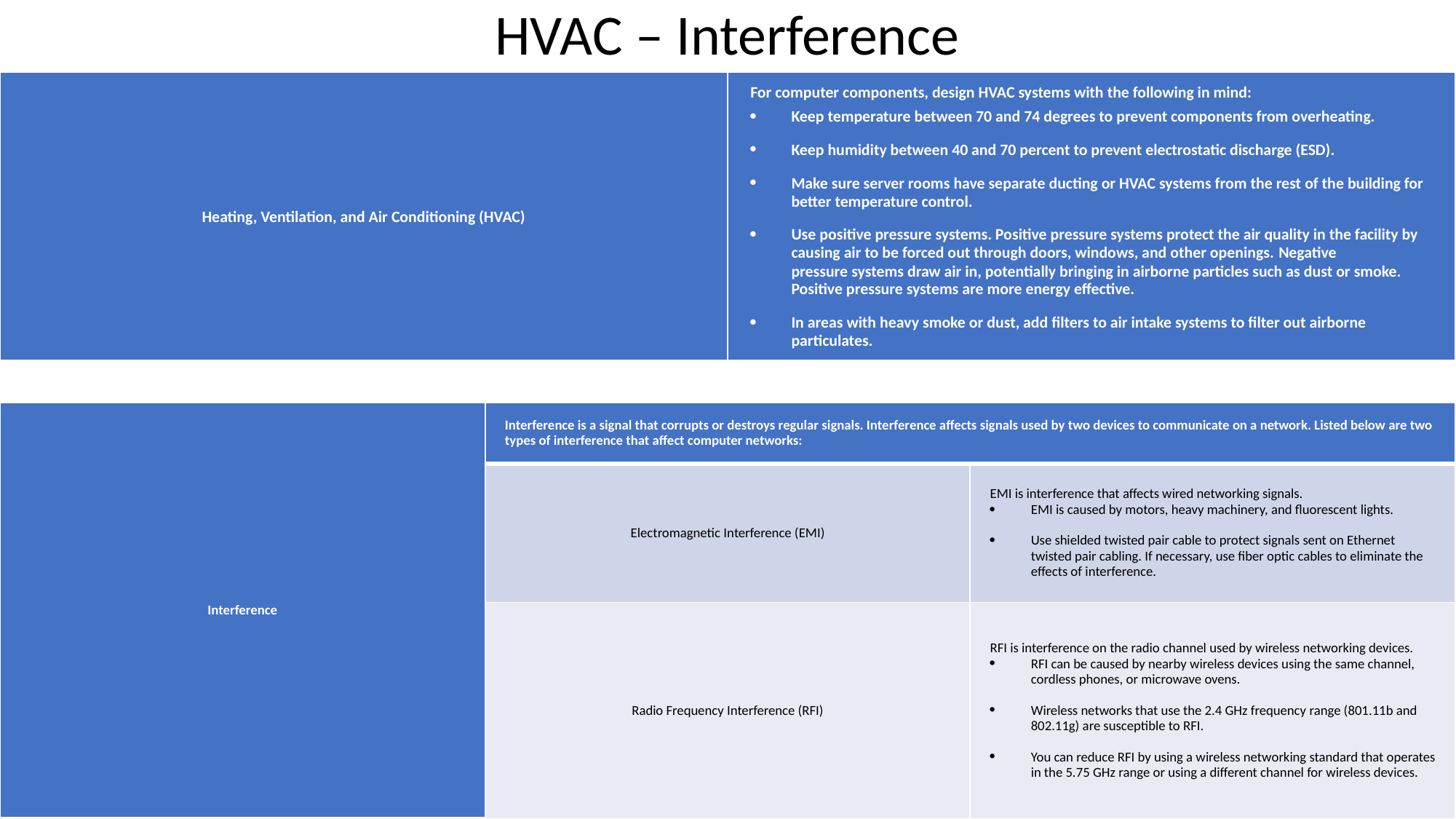

# HVAC – Interference
| Heating, Ventilation, and Air Conditioning (HVAC) | For computer components, design HVAC systems with the following in mind: Keep temperature between 70 and 74 degrees to prevent components from overheating. Keep humidity between 40 and 70 percent to prevent electrostatic discharge (ESD). Make sure server rooms have separate ducting or HVAC systems from the rest of the building for better temperature control. Use positive pressure systems. Positive pressure systems protect the air quality in the facility by causing air to be forced out through doors, windows, and other openings. Negative pressure systems draw air in, potentially bringing in airborne particles such as dust or smoke. Positive pressure systems are more energy effective. In areas with heavy smoke or dust, add filters to air intake systems to filter out airborne particulates. |
| --- | --- |
| Interference | Interference is a signal that corrupts or destroys regular signals. Interference affects signals used by two devices to communicate on a network. Listed below are two types of interference that affect computer networks: |  |
| --- | --- | --- |
|  | Electromagnetic Interference (EMI) | EMI is interference that affects wired networking signals. EMI is caused by motors, heavy machinery, and fluorescent lights. Use shielded twisted pair cable to protect signals sent on Ethernet twisted pair cabling. If necessary, use fiber optic cables to eliminate the effects of interference. |
|  | Radio Frequency Interference (RFI) | RFI is interference on the radio channel used by wireless networking devices. RFI can be caused by nearby wireless devices using the same channel, cordless phones, or microwave ovens. Wireless networks that use the 2.4 GHz frequency range (801.11b and 802.11g) are susceptible to RFI. You can reduce RFI by using a wireless networking standard that operates in the 5.75 GHz range or using a different channel for wireless devices. |